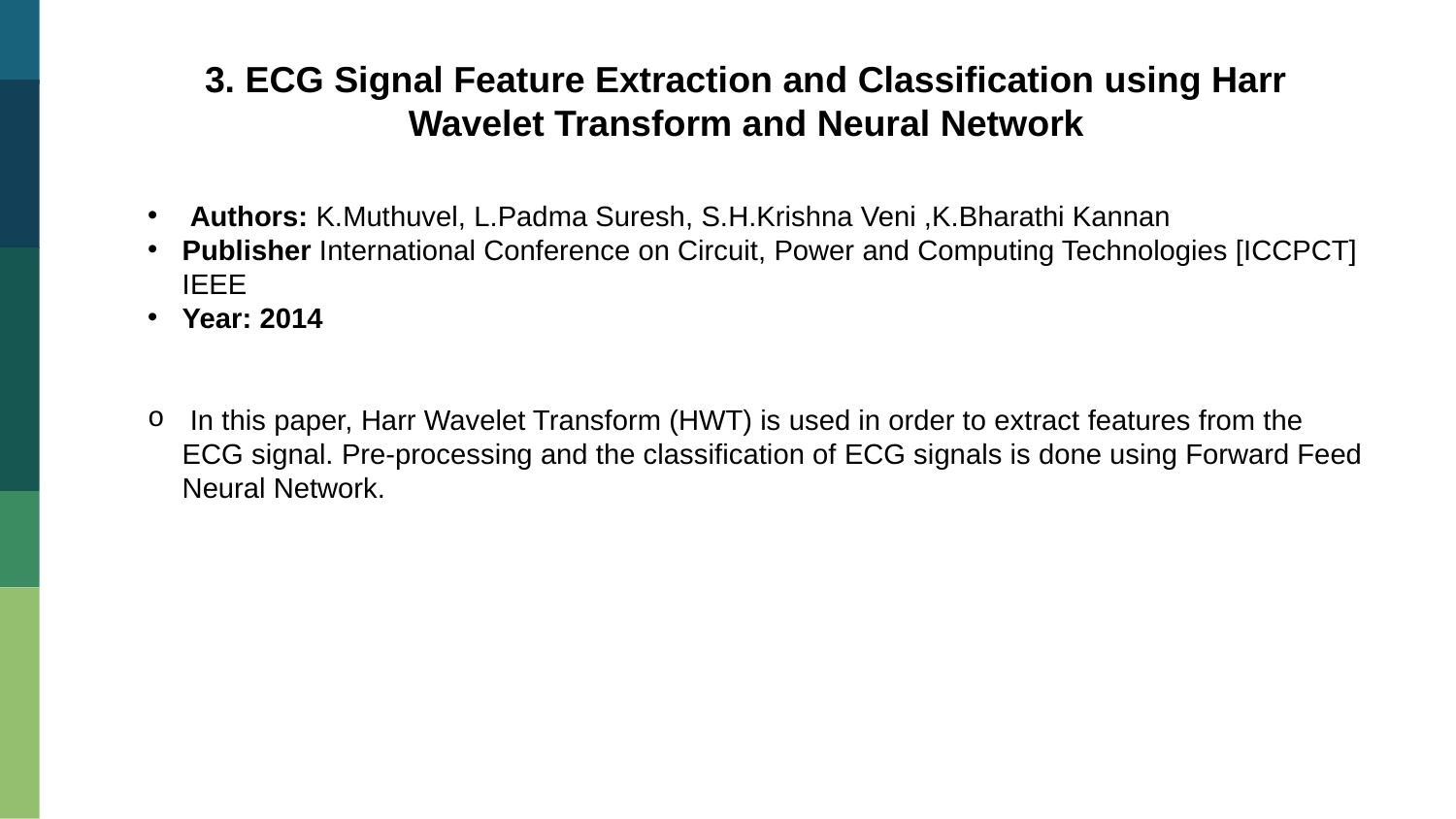

3. ECG Signal Feature Extraction and Classification using Harr Wavelet Transform and Neural Network

 Authors: K.Muthuvel, L.Padma Suresh, S.H.Krishna Veni ,K.Bharathi Kannan
Publisher International Conference on Circuit, Power and Computing Technologies [ICCPCT] IEEE
Year: 2014

 In this paper, Harr Wavelet Transform (HWT) is used in order to extract features from the ECG signal. Pre-processing and the classification of ECG signals is done using Forward Feed Neural Network.